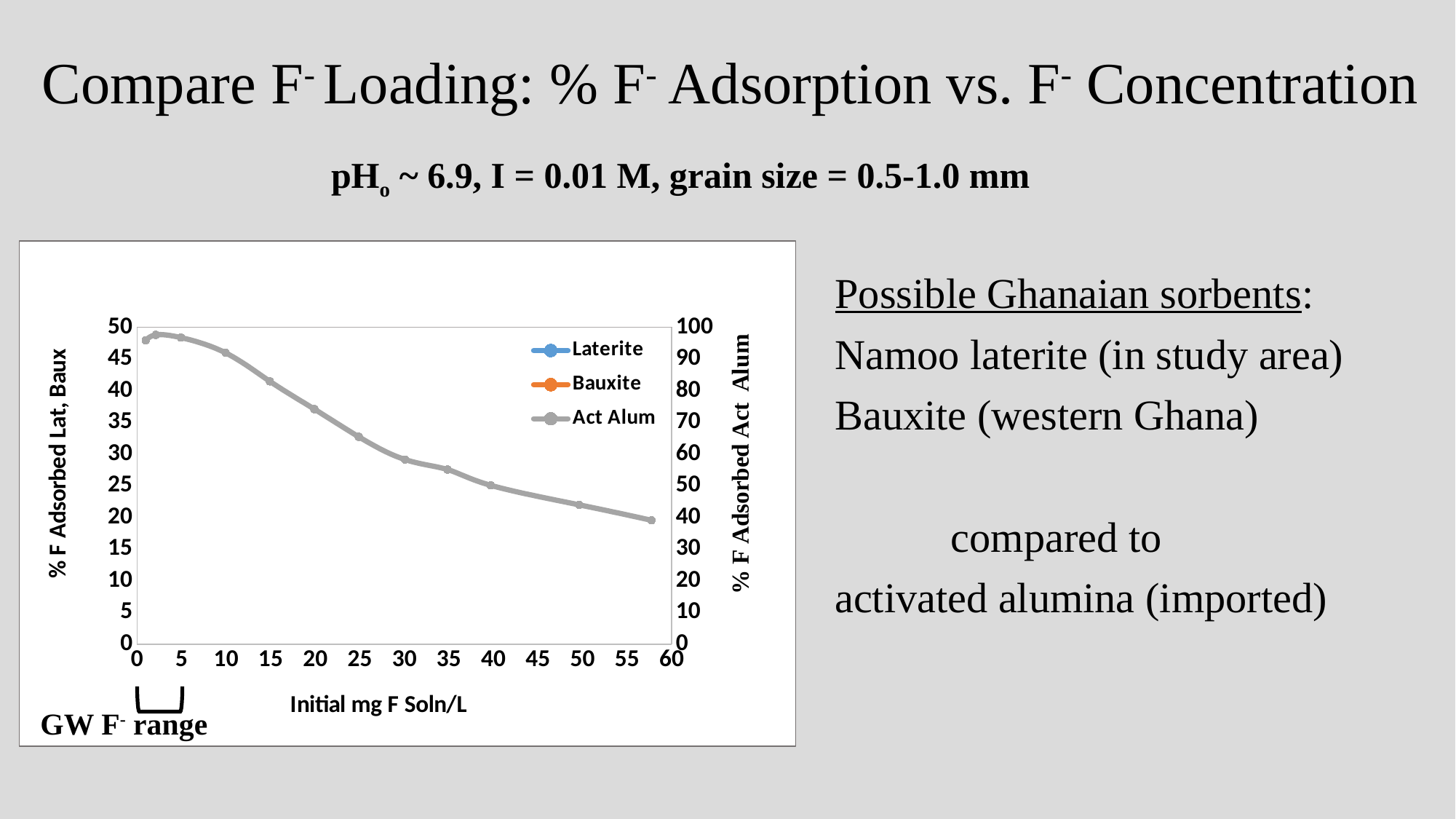

# Compare F- Loading: % F- Adsorption vs. F- Concentration

 pHo ~ 6.9, I = 0.01 M, grain size = 0.5-1.0 mm

### Chart

| Category |  |  |  |
|---|---|---|---|
Possible Ghanaian sorbents:
Namoo laterite (in study area)
Bauxite (western Ghana)

           compared to
activated alumina (imported)

GW F- range